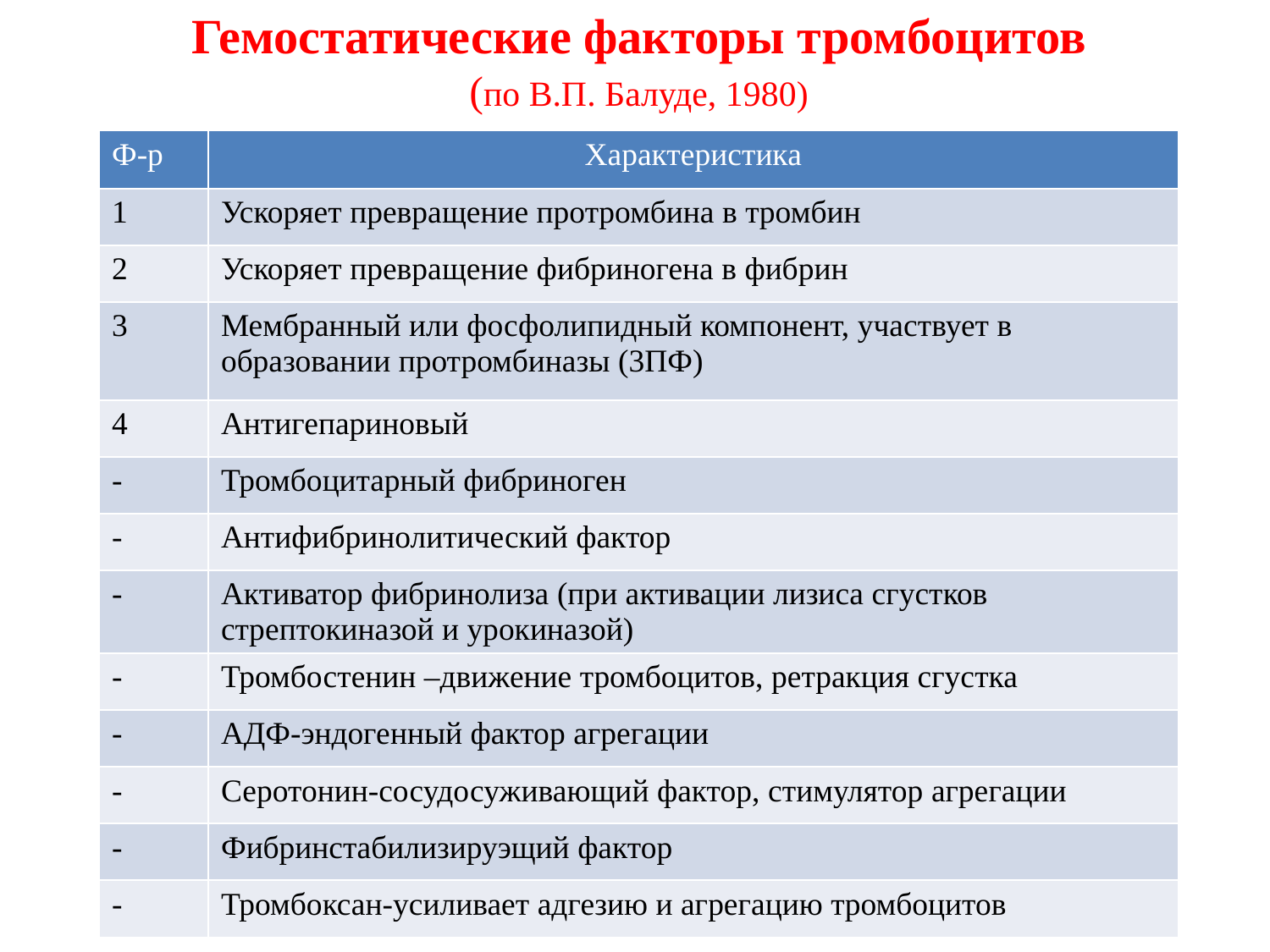

# Гемостатические факторы тромбоцитов (по В.П. Балуде, 1980)
| Ф-р | Характеристика |
| --- | --- |
| 1 | Ускоряет превращение протромбина в тромбин |
| 2 | Ускоряет превращение фибриногена в фибрин |
| 3 | Мембранный или фосфолипидный компонент, участвует в образовании протромбиназы (3ПФ) |
| 4 | Антигепариновый |
| - | Тромбоцитарный фибриноген |
| - | Антифибринолитический фактор |
| - | Активатор фибринолиза (при активации лизиса сгустков стрептокиназой и урокиназой) |
| - | Тромбостенин –движение тромбоцитов, ретракция сгустка |
| - | АДФ-эндогенный фактор агрегации |
| - | Серотонин-сосудосуживающий фактор, стимулятор агрегации |
| - | Фибринстабилизируэщий фактор |
| - | Тромбоксан-усиливает адгезию и агрегацию тромбоцитов |